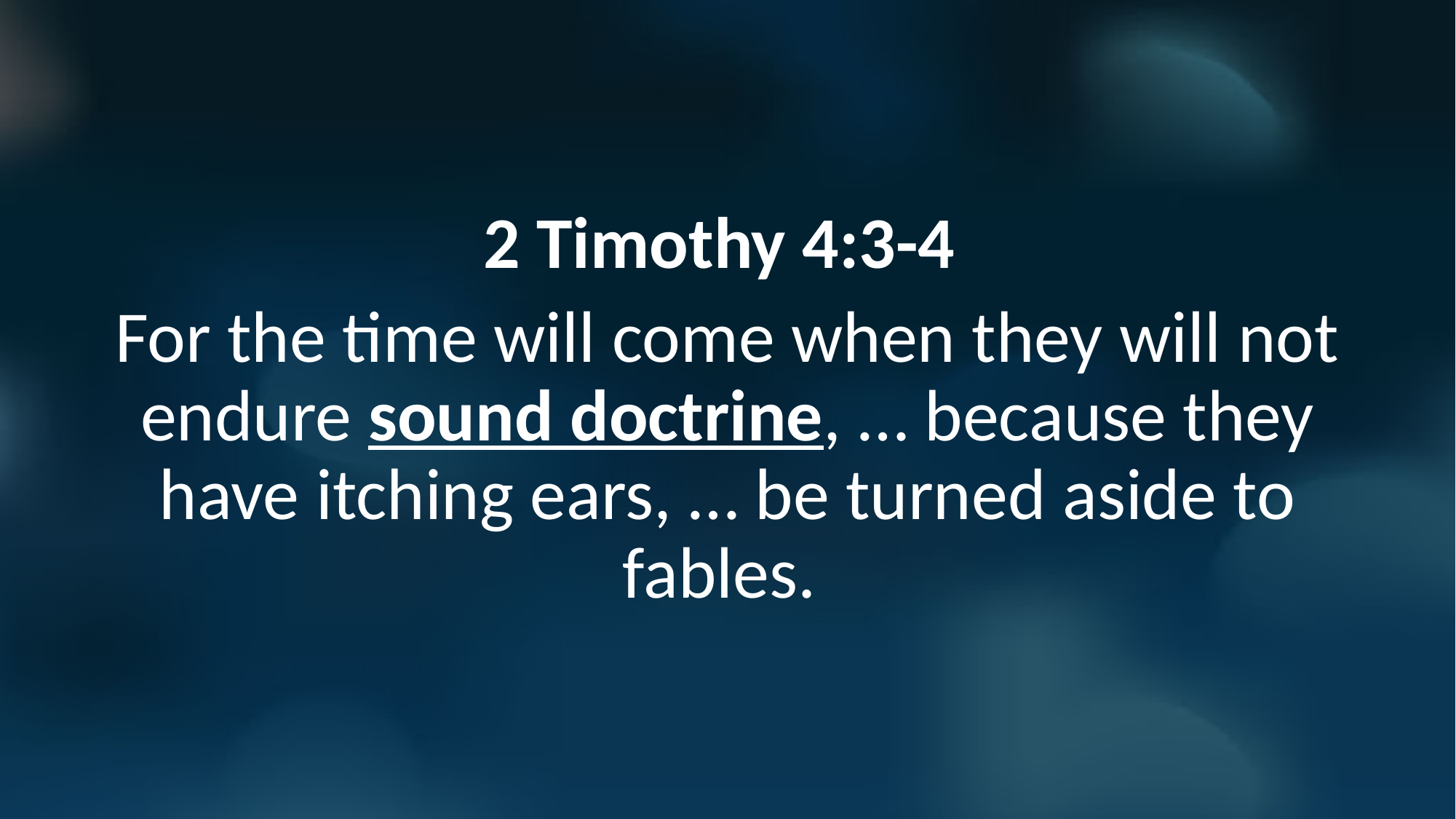

2 Timothy 4:3-4
For the time will come when they will not endure sound doctrine, … because they have itching ears, … be turned aside to fables.